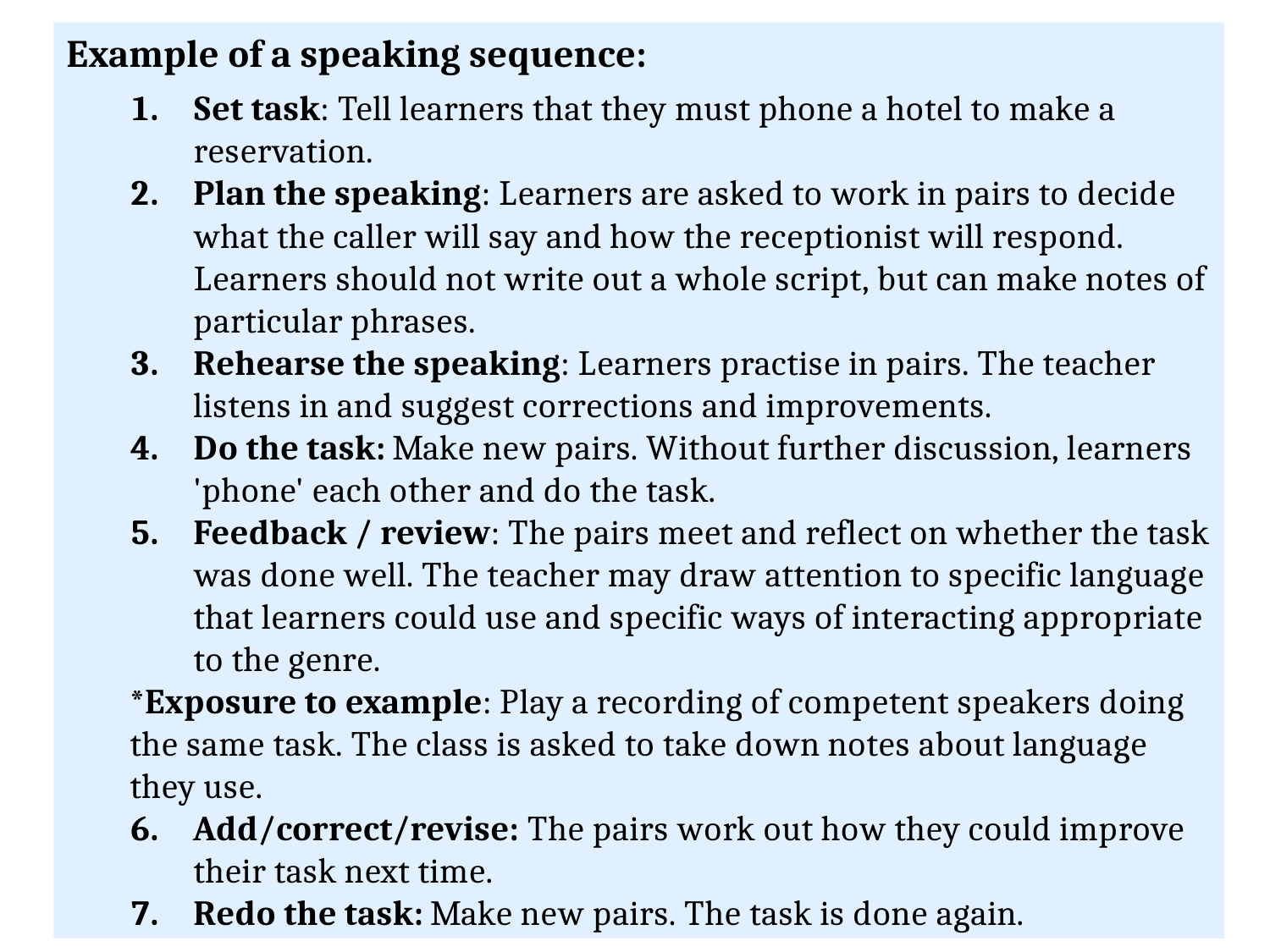

Example of a speaking sequence:
Set task: Tell learners that they must phone a hotel to make a reservation.
Plan the speaking: Learners are asked to work in pairs to decide what the caller will say and how the receptionist will respond. Learners should not write out a whole script, but can make notes of particular phrases.
Rehearse the speaking: Learners practise in pairs. The teacher listens in and suggest corrections and improvements.
Do the task: Make new pairs. Without further discussion, learners 'phone' each other and do the task.
Feedback / review: The pairs meet and reflect on whether the task was done well. The teacher may draw attention to specific language that learners could use and specific ways of interacting appropriate to the genre.
*Exposure to example: Play a recording of competent speakers doing the same task. The class is asked to take down notes about language they use.
Add/correct/revise: The pairs work out how they could improve their task next time.
Redo the task: Make new pairs. The task is done again.